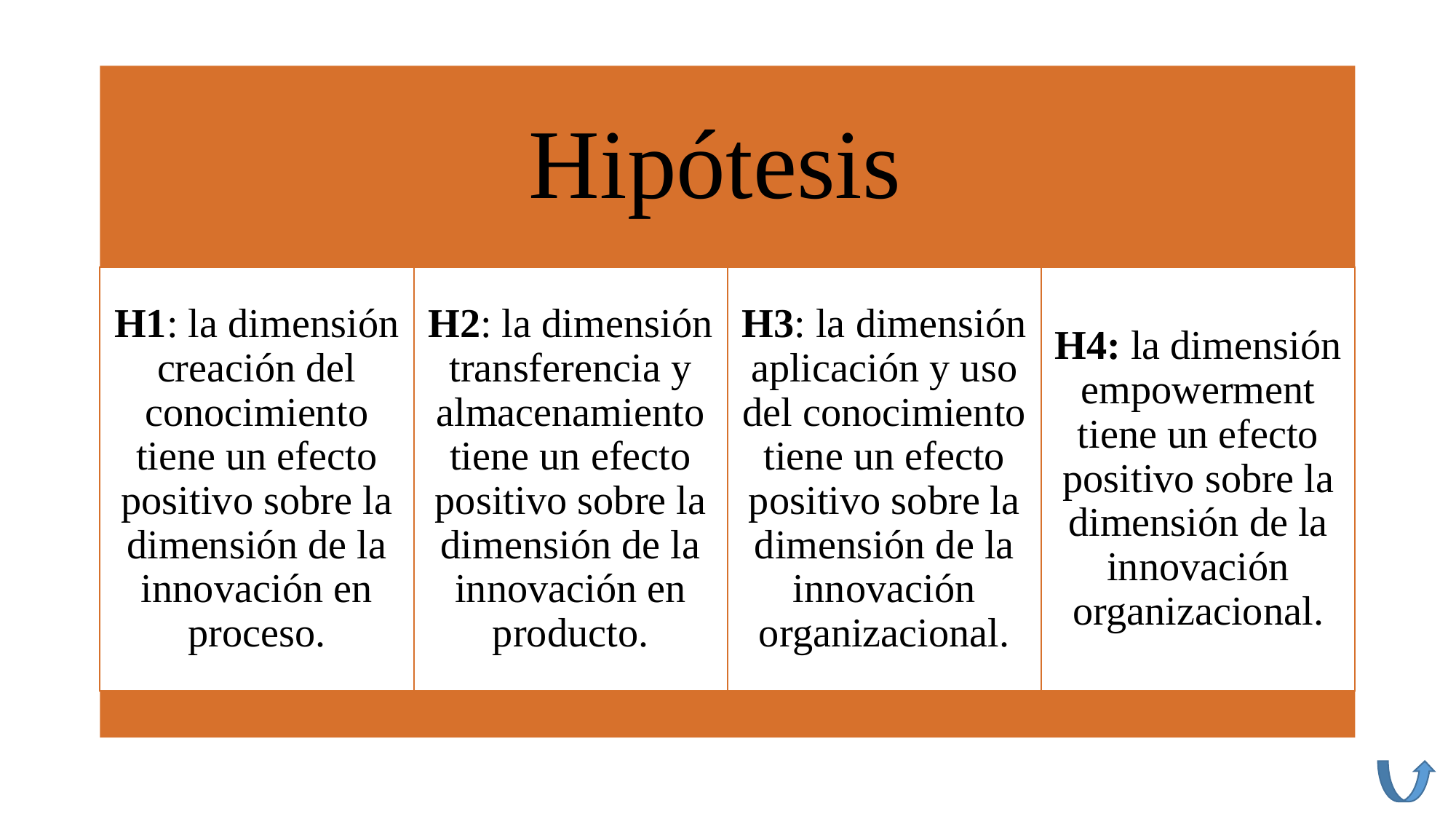

Hipótesis
H1: la dimensión creación del conocimiento tiene un efecto positivo sobre la dimensión de la innovación en proceso.
H2: la dimensión transferencia y almacenamiento tiene un efecto positivo sobre la dimensión de la innovación en producto.
H3: la dimensión aplicación y uso del conocimiento tiene un efecto positivo sobre la dimensión de la innovación organizacional.
H4: la dimensión empowerment tiene un efecto positivo sobre la dimensión de la innovación organizacional.